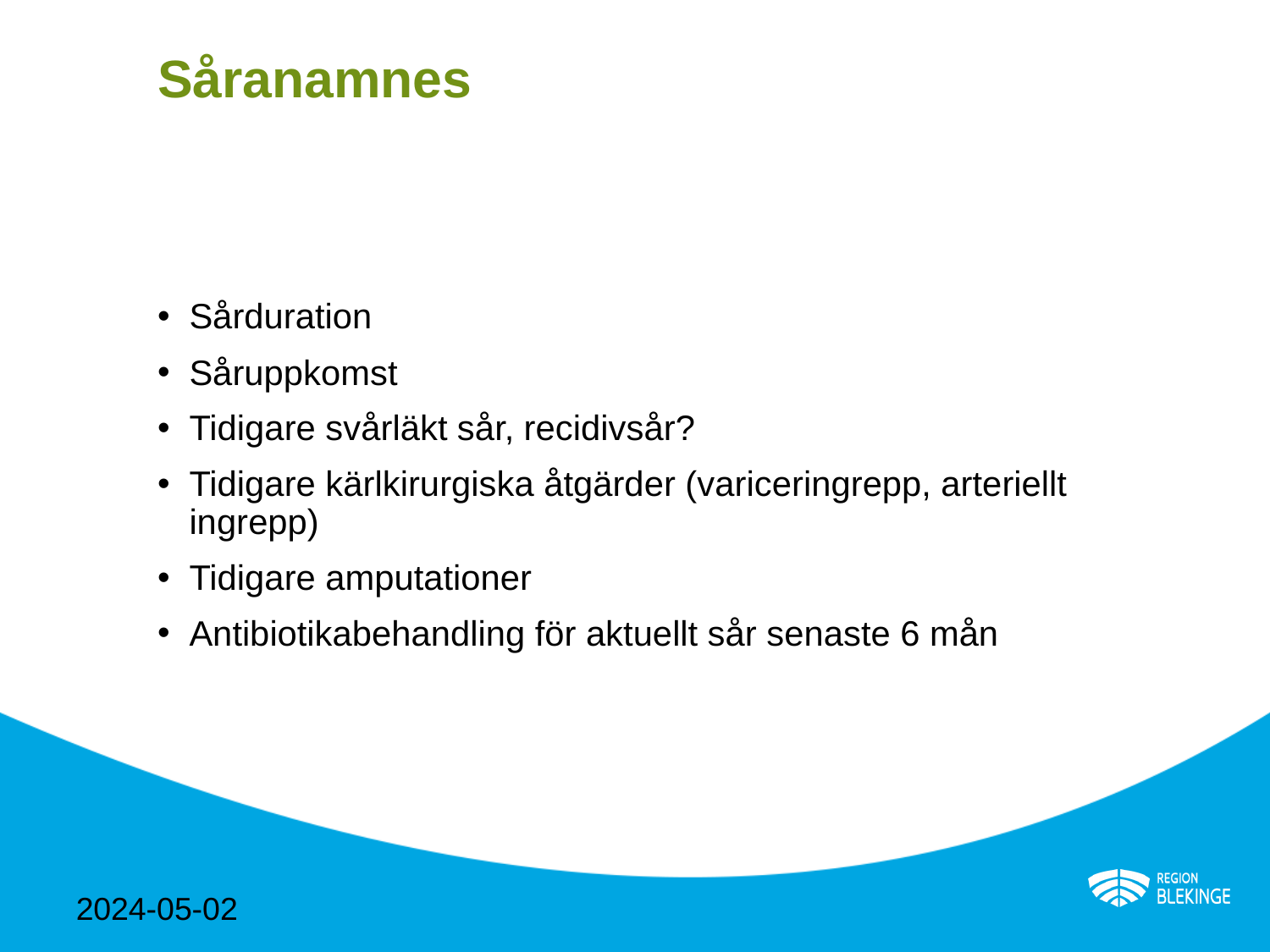

# Såranamnes

Sårduration
Såruppkomst
Tidigare svårläkt sår, recidivsår?
Tidigare kärlkirurgiska åtgärder (variceringrepp, arteriellt ingrepp)
Tidigare amputationer
Antibiotikabehandling för aktuellt sår senaste 6 mån

2024-05-02